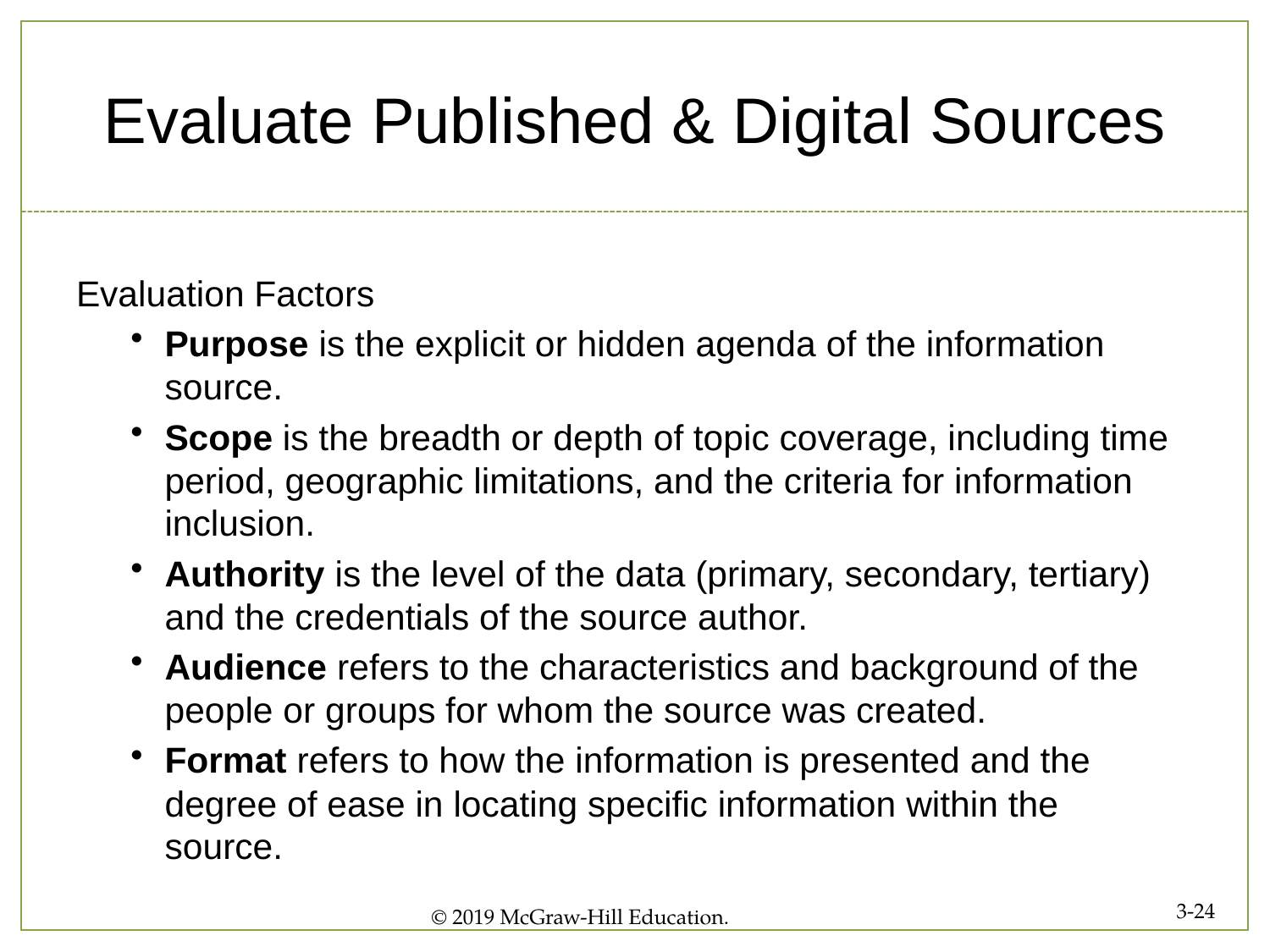

# Evaluate Published & Digital Sources
Evaluation Factors
Purpose is the explicit or hidden agenda of the information source.
Scope is the breadth or depth of topic coverage, including time period, geographic limitations, and the criteria for information inclusion.
Authority is the level of the data (primary, secondary, tertiary) and the credentials of the source author.
Audience refers to the characteristics and background of the people or groups for whom the source was created.
Format refers to how the information is presented and the degree of ease in locating specific information within the source.